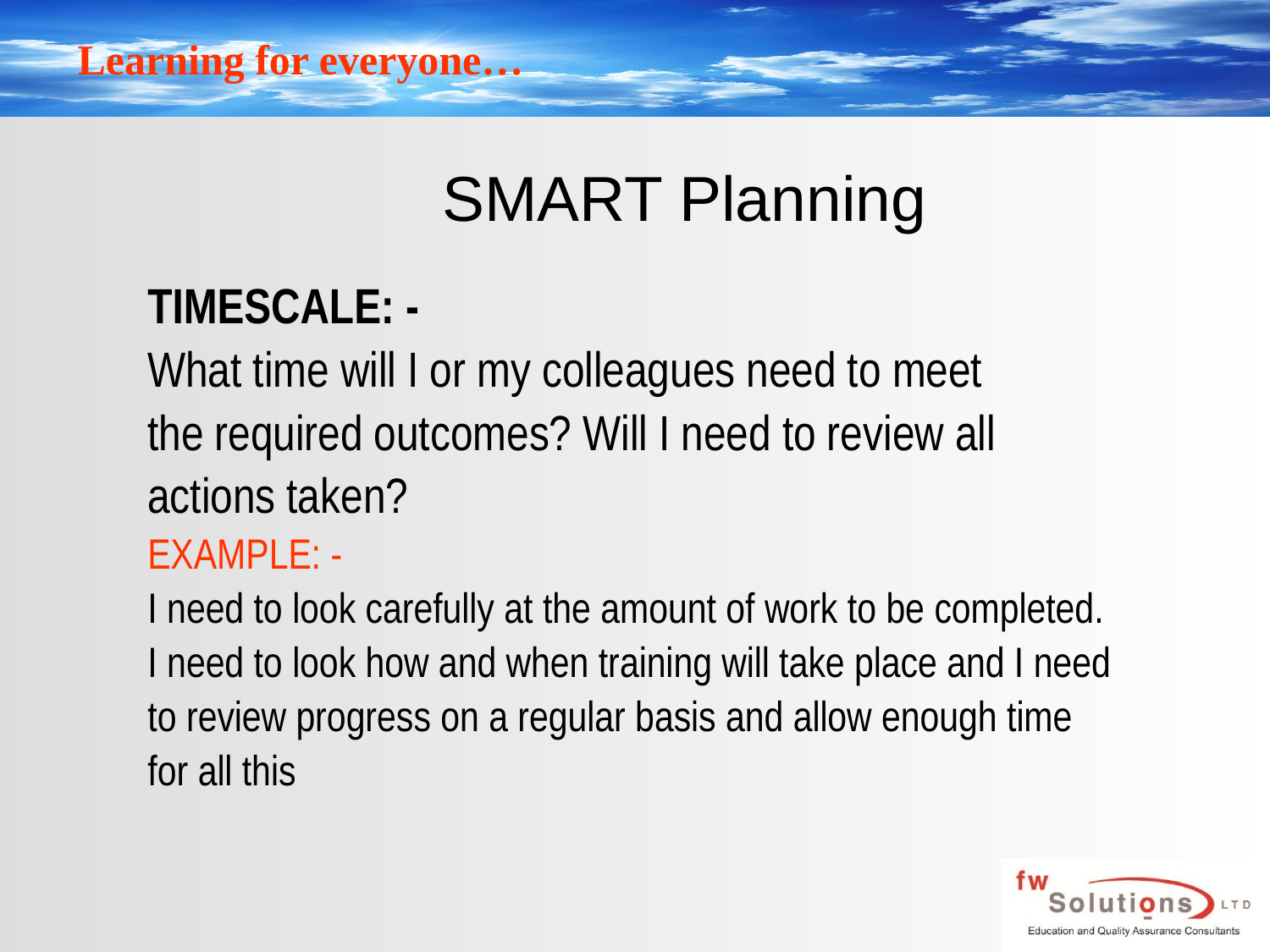

# SMART Planning
TIMESCALE: -
What time will I or my colleagues need to meet
the required outcomes? Will I need to review all
actions taken?
EXAMPLE: -
I need to look carefully at the amount of work to be completed.
I need to look how and when training will take place and I need
to review progress on a regular basis and allow enough time
for all this